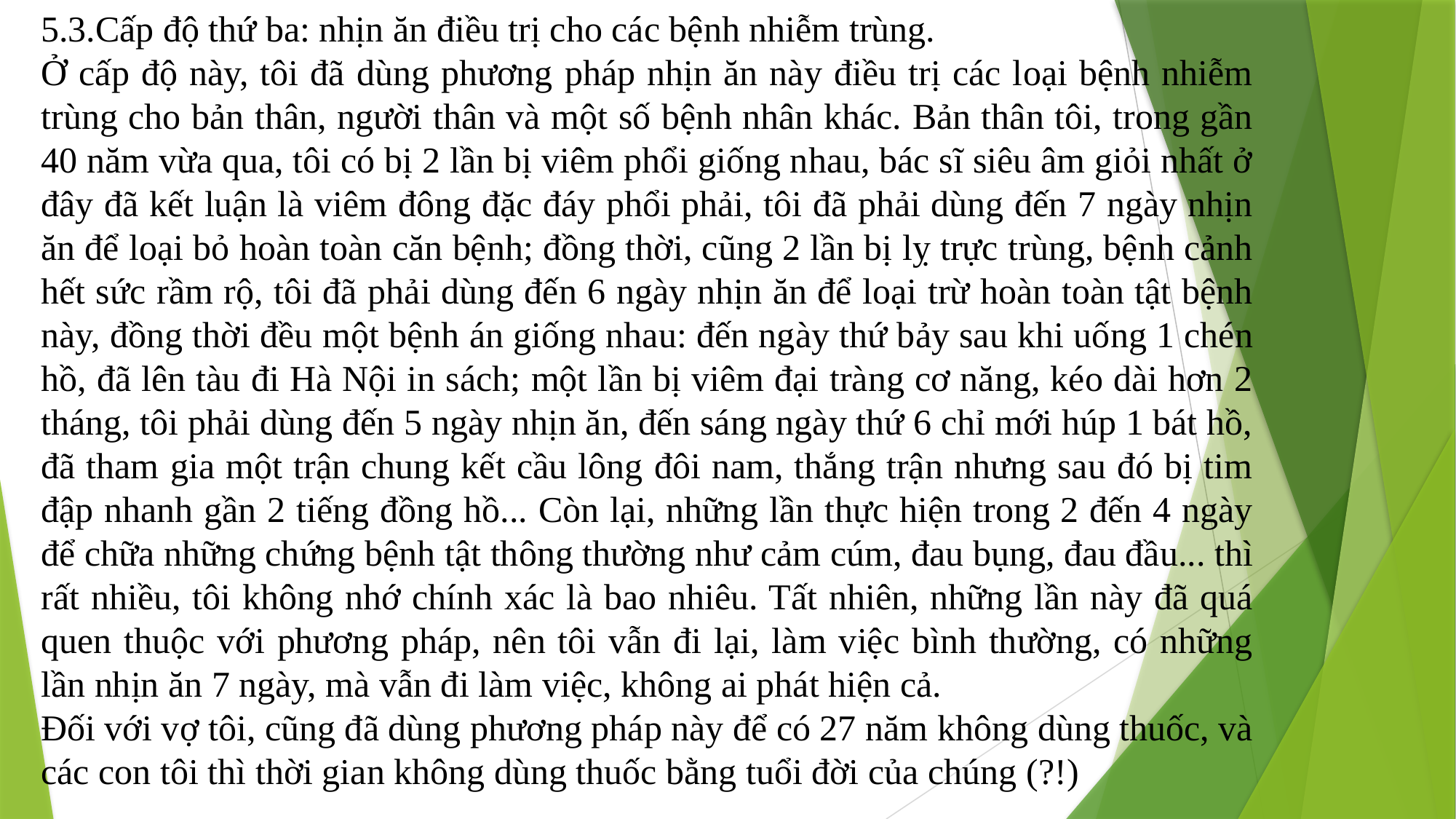

5.3.Cấp độ thứ ba: nhịn ăn điều trị cho các bệnh nhiễm trùng.
Ở cấp độ này, tôi đã dùng phương pháp nhịn ăn này điều trị các loại bệnh nhiễm trùng cho bản thân, người thân và một số bệnh nhân khác. Bản thân tôi, trong gần 40 năm vừa qua, tôi có bị 2 lần bị viêm phổi giống nhau, bác sĩ siêu âm giỏi nhất ở đây đã kết luận là viêm đông đặc đáy phổi phải, tôi đã phải dùng đến 7 ngày nhịn ăn để loại bỏ hoàn toàn căn bệnh; đồng thời, cũng 2 lần bị lỵ trực trùng, bệnh cảnh hết sức rầm rộ, tôi đã phải dùng đến 6 ngày nhịn ăn để loại trừ hoàn toàn tật bệnh này, đồng thời đều một bệnh án giống nhau: đến ngày thứ bảy sau khi uống 1 chén hồ, đã lên tàu đi Hà Nội in sách; một lần bị viêm đại tràng cơ năng, kéo dài hơn 2 tháng, tôi phải dùng đến 5 ngày nhịn ăn, đến sáng ngày thứ 6 chỉ mới húp 1 bát hồ, đã tham gia một trận chung kết cầu lông đôi nam, thắng trận nhưng sau đó bị tim đập nhanh gần 2 tiếng đồng hồ... Còn lại, những lần thực hiện trong 2 đến 4 ngày để chữa những chứng bệnh tật thông thường như cảm cúm, đau bụng, đau đầu... thì rất nhiều, tôi không nhớ chính xác là bao nhiêu. Tất nhiên, những lần này đã quá quen thuộc với phương pháp, nên tôi vẫn đi lại, làm việc bình thường, có những lần nhịn ăn 7 ngày, mà vẫn đi làm việc, không ai phát hiện cả.
Đối với vợ tôi, cũng đã dùng phương pháp này để có 27 năm không dùng thuốc, và các con tôi thì thời gian không dùng thuốc bằng tuổi đời của chúng (?!)